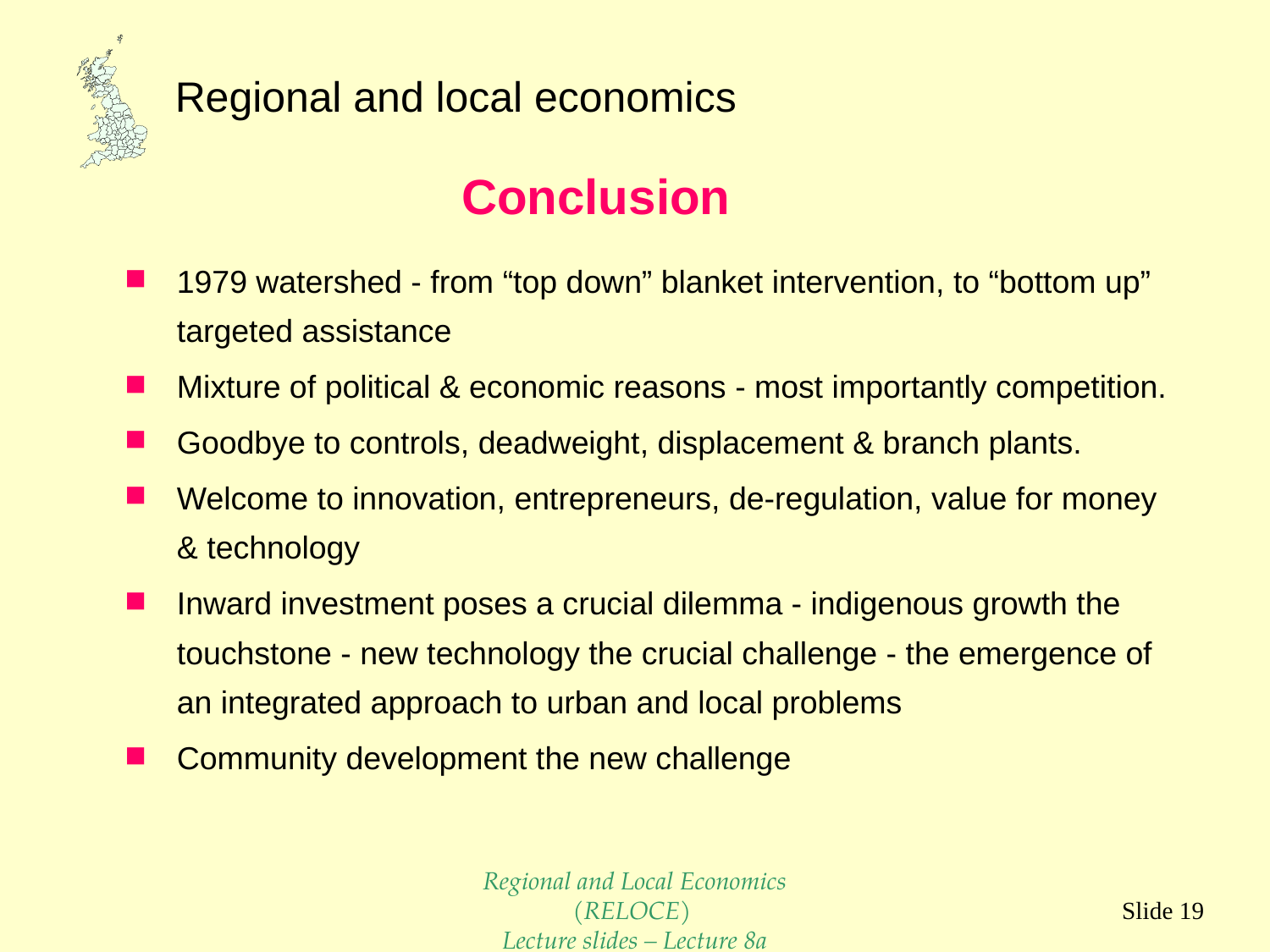

Conclusion
1979 watershed - from “top down” blanket intervention, to “bottom up” targeted assistance
Mixture of political & economic reasons - most importantly competition.
Goodbye to controls, deadweight, displacement & branch plants.
Welcome to innovation, entrepreneurs, de-regulation, value for money & technology
Inward investment poses a crucial dilemma - indigenous growth the touchstone - new technology the crucial challenge - the emergence of an integrated approach to urban and local problems
Community development the new challenge
Regional and Local Economics (RELOCE)
Lecture slides – Lecture 8a
Slide 19